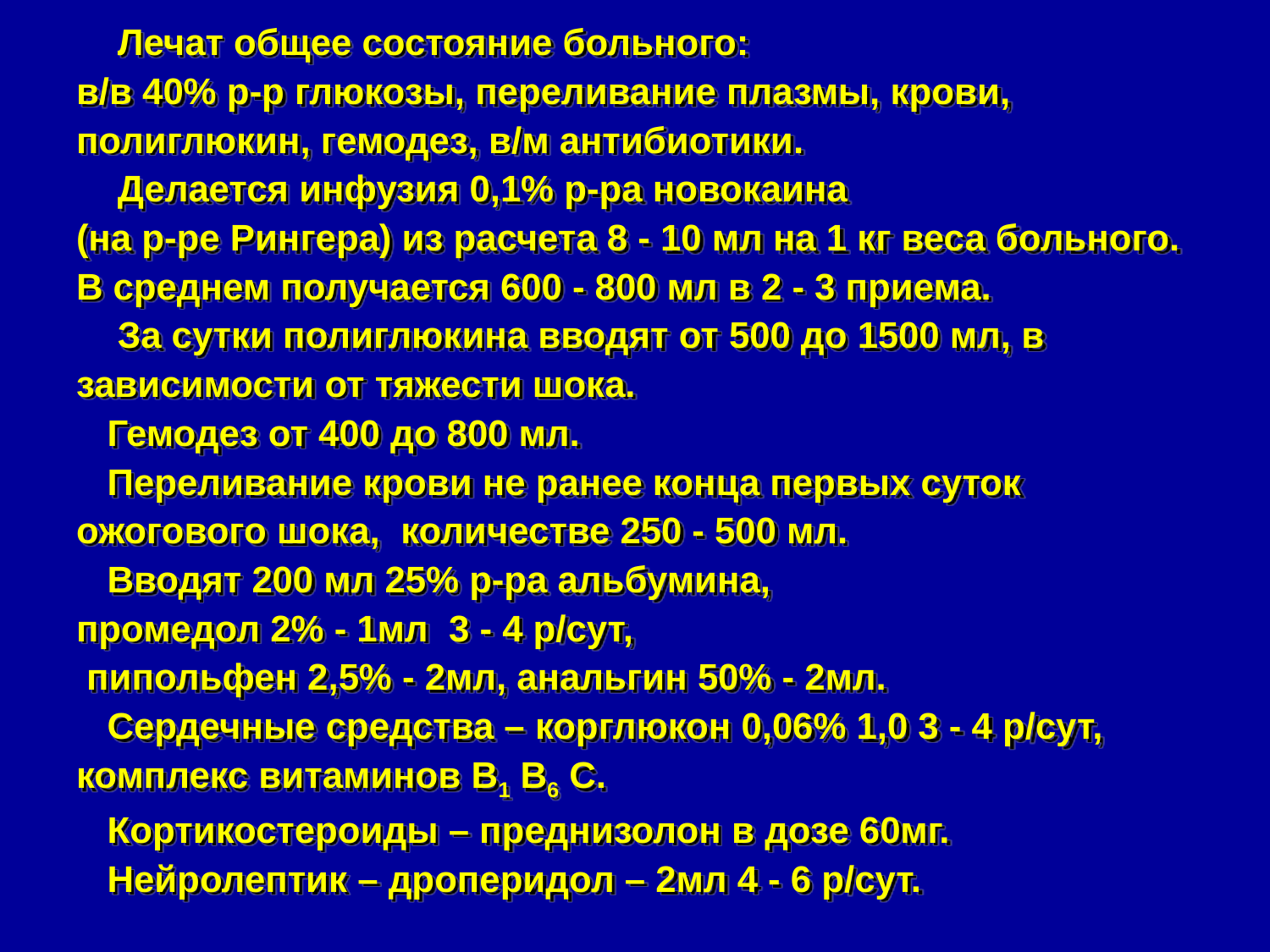

# Лечат общее состояние больного: в/в 40% р-р глюкозы, переливание плазмы, крови, полиглюкин, гемодез, в/м антибиотики. Делается инфузия 0,1% р-ра новокаина (на р-ре Рингера) из расчета 8 - 10 мл на 1 кг веса больного. В среднем получается 600 - 800 мл в 2 - 3 приема. За сутки полиглюкина вводят от 500 до 1500 мл, в зависимости от тяжести шока. Гемодез от 400 до 800 мл. Переливание крови не ранее конца первых суток ожогового шока,  количестве 250 - 500 мл. Вводят 200 мл 25% р-ра альбумина, промедол 2% - 1мл  3 - 4 р/сут, пипольфен 2,5% - 2мл, анальгин 50% - 2мл. Сердечные средства – корглюкон 0,06% 1,0 3 - 4 р/сут, комплекс витаминов В1 В6 С. Кортикостероиды – преднизолон в дозе 60мг. Нейролептик – дроперидол – 2мл 4 - 6 р/сут.